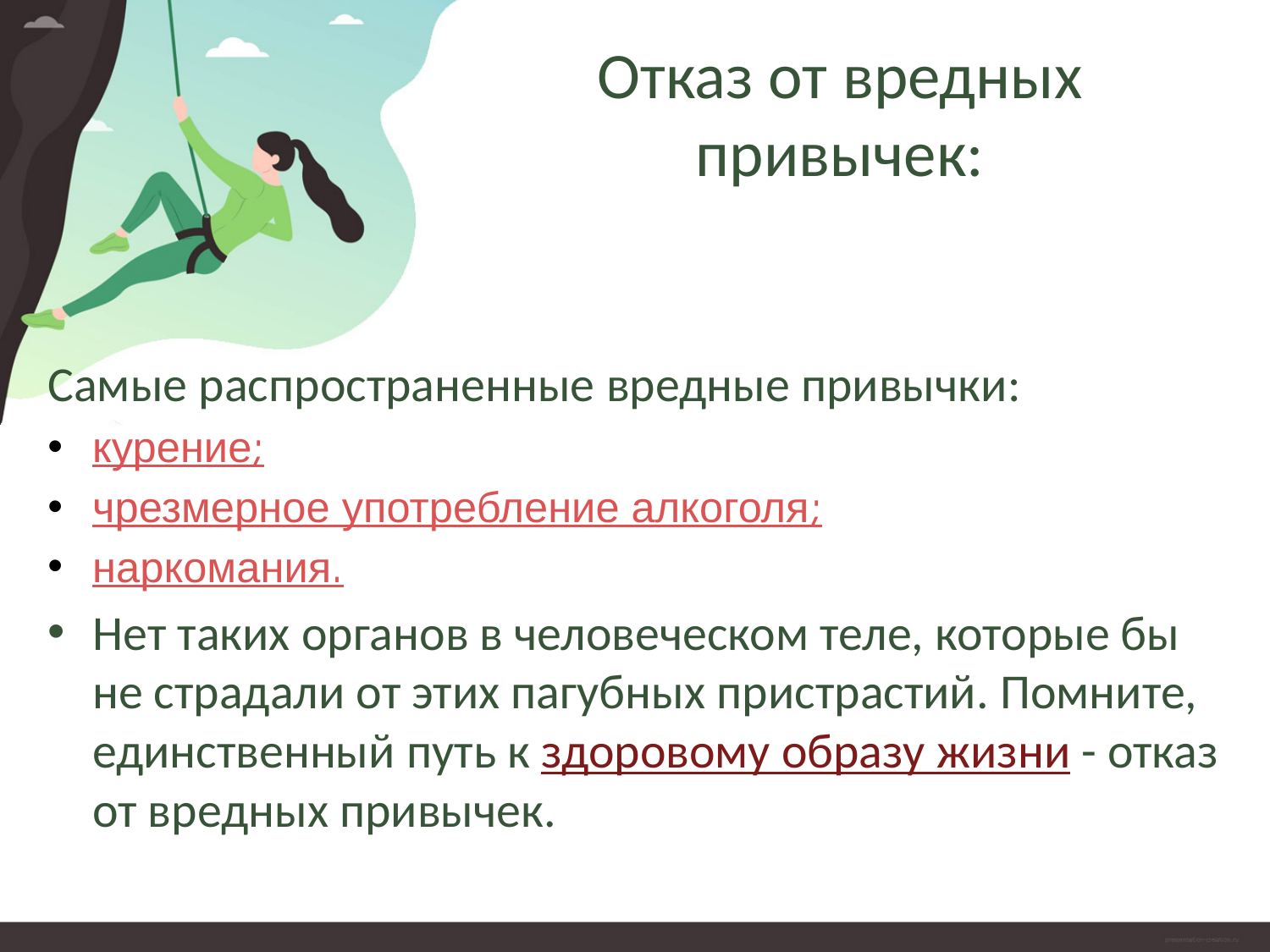

# Отказ от вредных привычек:
Самые распространенные вредные привычки:
курение;
чрезмерное употребление алкоголя;
наркомания.
Нет таких органов в человеческом теле, которые бы не страдали от этих пагубных пристрастий. Помните, единственный путь к здоровому образу жизни - отказ от вредных привычек.